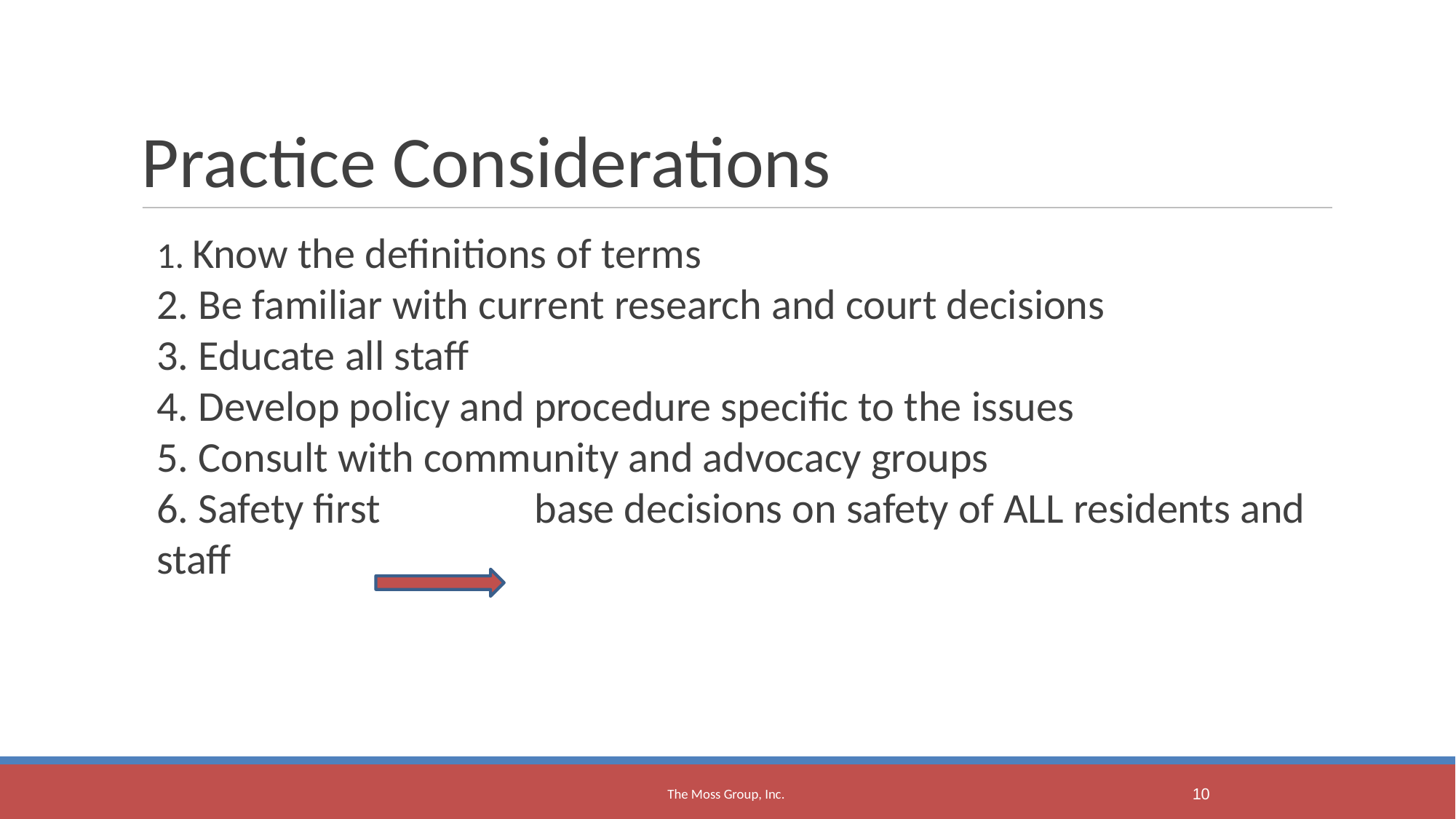

Practice Considerations
1. Know the definitions of terms
2. Be familiar with current research and court decisions
3. Educate all staff
4. Develop policy and procedure specific to the issues
5. Consult with community and advocacy groups
6. Safety first                base decisions on safety of ALL residents and staff

The Moss Group, Inc.
10